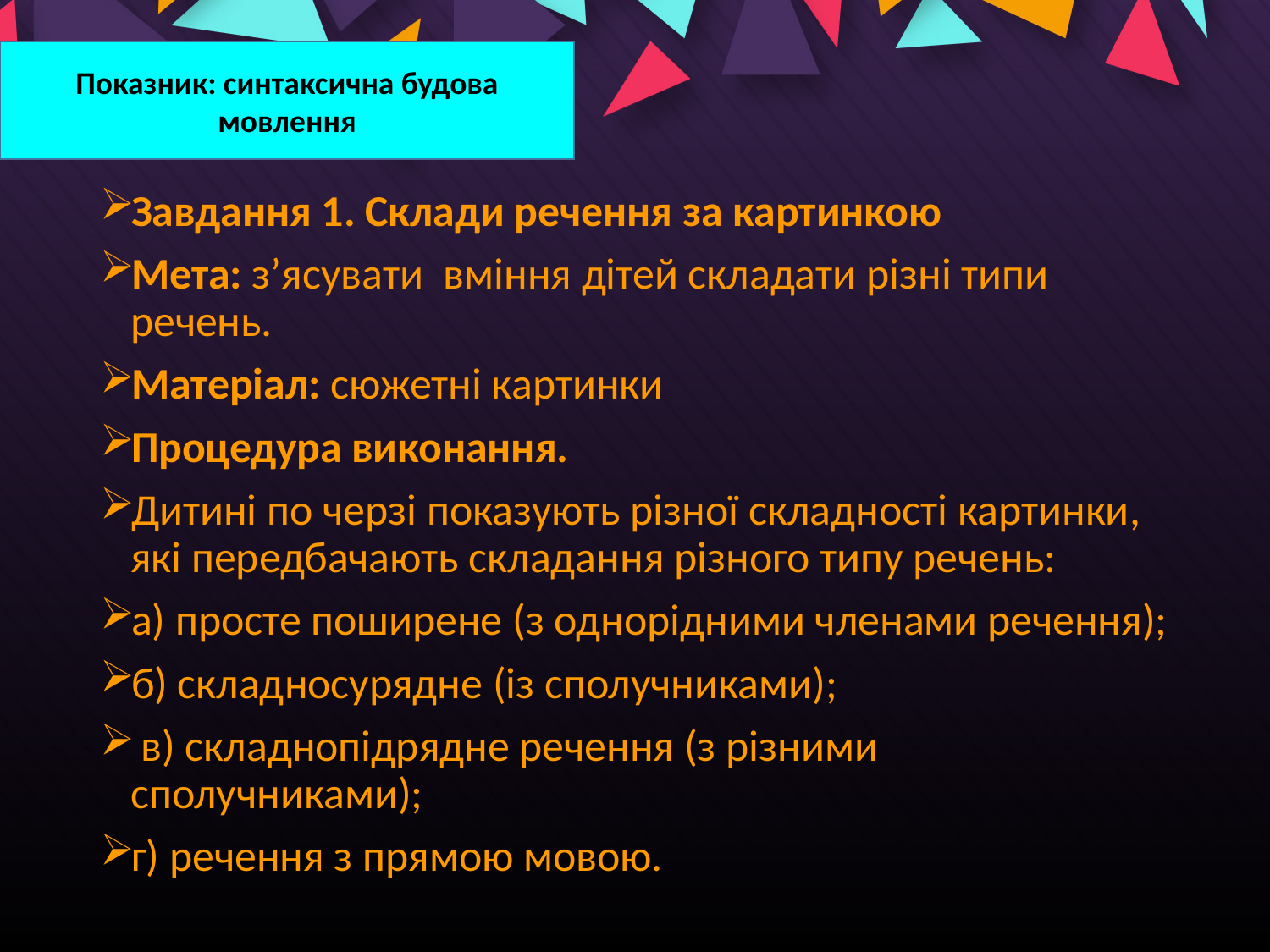

Показник: синтаксична будова мовлення

Завдання 1. Склади речення за картинкою
Мета: з’ясувати  вміння дітей складати різні типи речень.
Матеріал: сюжетні картинки
Процедура виконання.
Дитині по черзі показують різної складності картинки, які передбачають складання різного типу речень:
а) просте поширене (з однорідними членами речення);
б) складносурядне (із сполучниками);
 в) складнопідрядне речення (з різними сполучниками);
г) речення з прямою мовою.